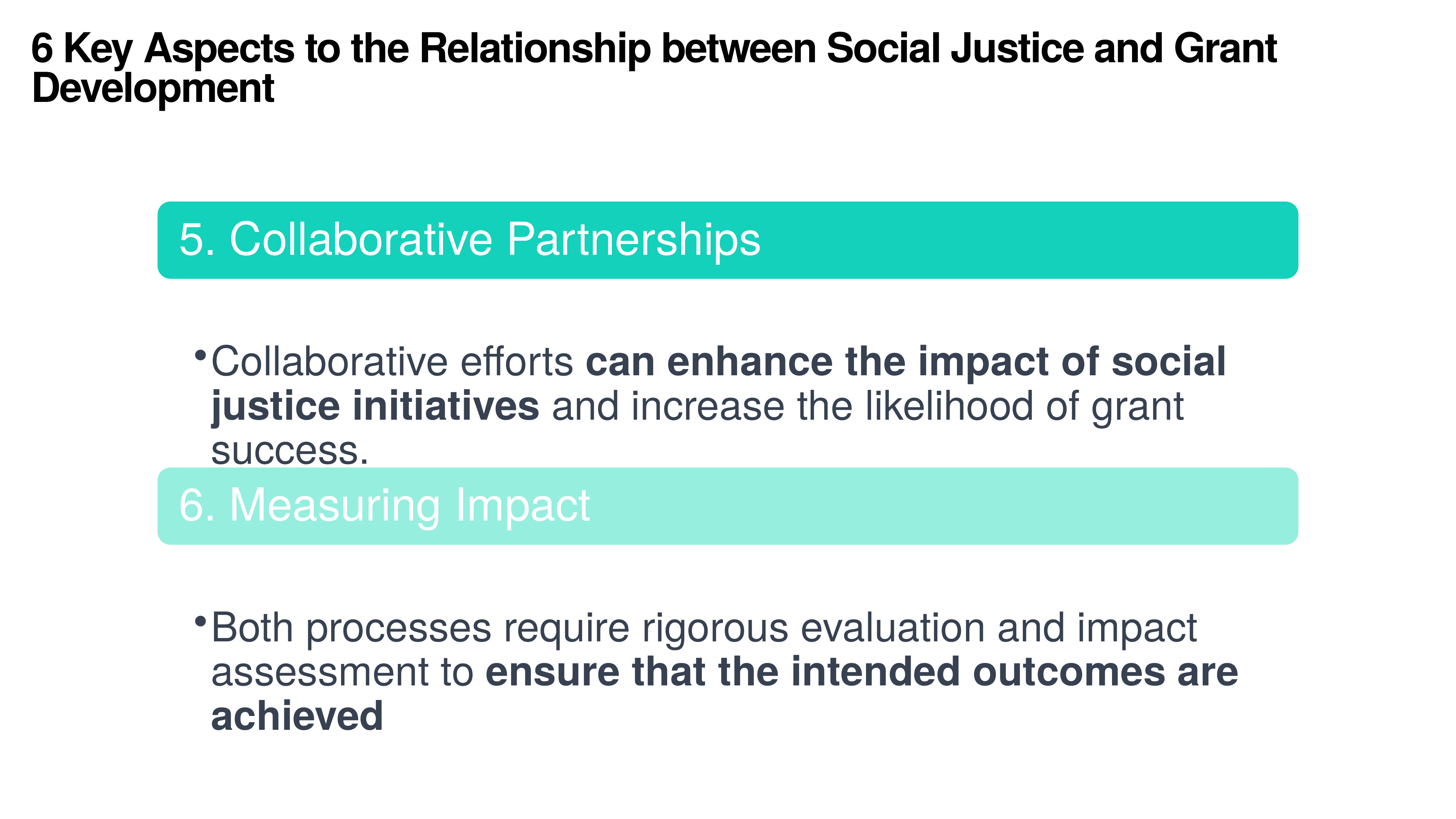

# 6 Key Aspects to the Relationship between Social Justice and Grant Development
5. Collaborative Partnerships

Collaborative efforts can enhance the impact of social justice initiatives and increase the likelihood of grant success.
6. Measuring Impact

Both processes require rigorous evaluation and impact assessment to ensure that the intended outcomes are achieved